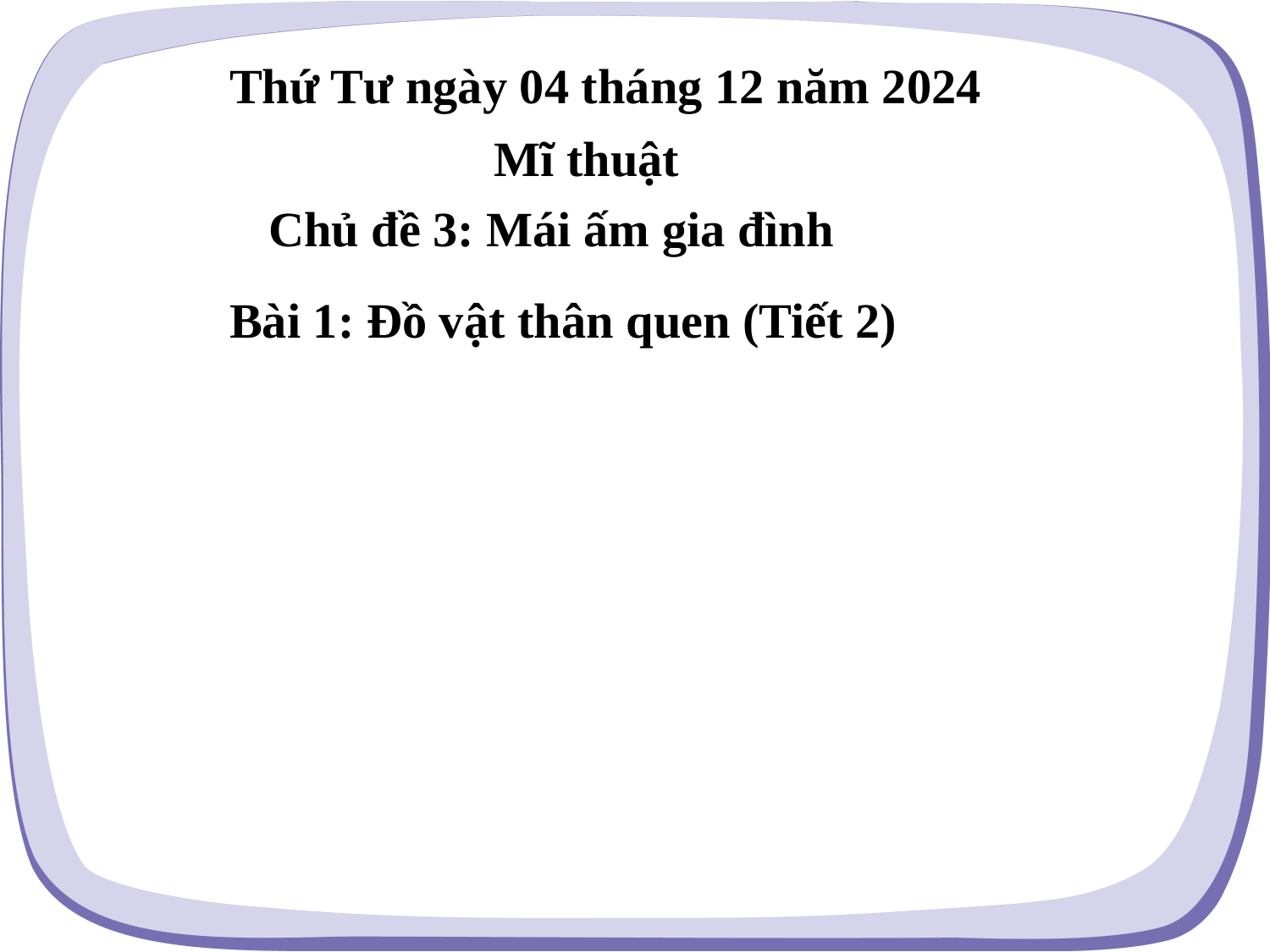

Thứ Tư ngày 04 tháng 12 năm 2024
Mĩ thuật
Chủ đề 3: Mái ấm gia đình
Bài 1: Đồ vật thân quen (Tiết 2)